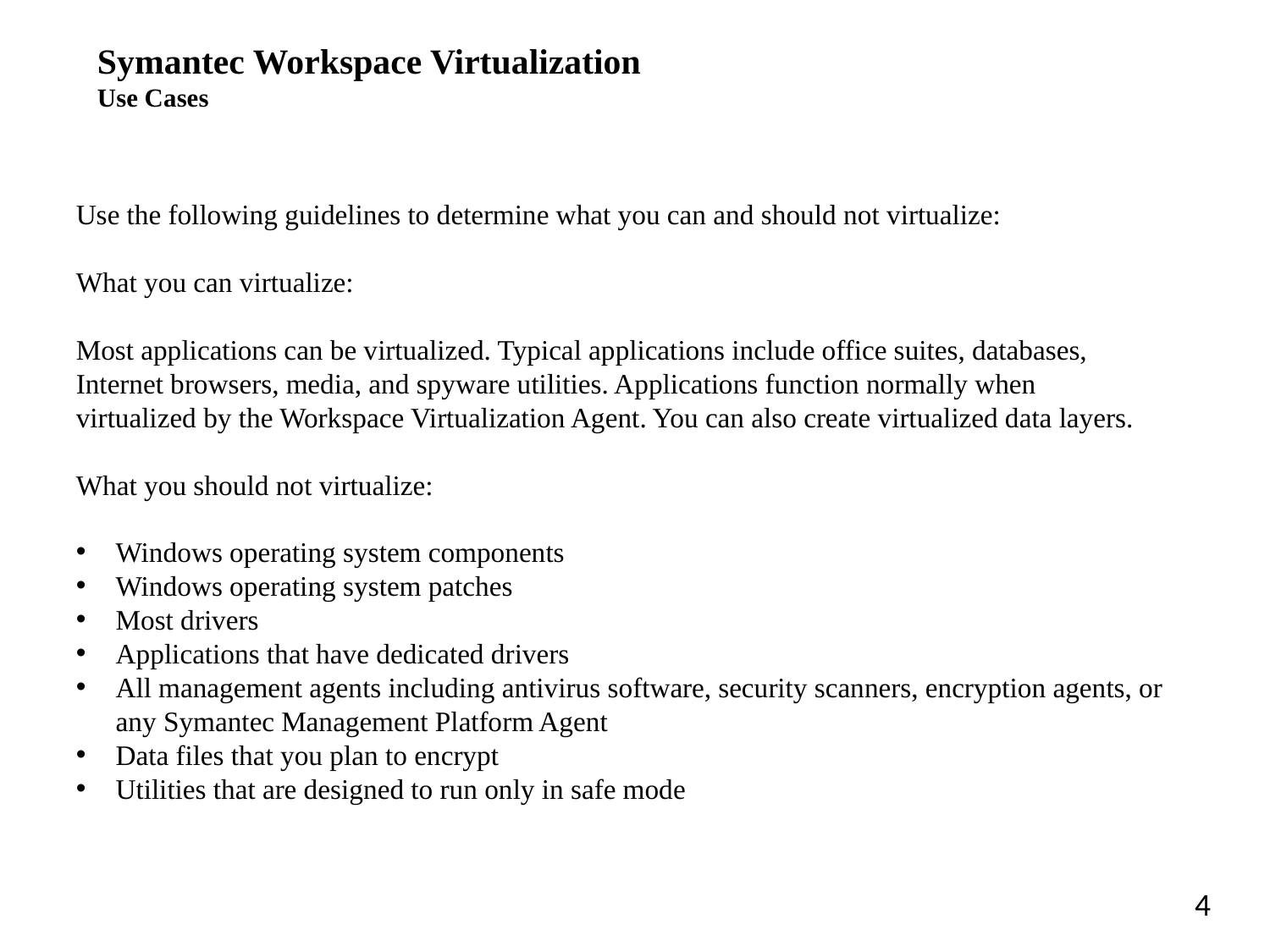

# Symantec Workspace Virtualization Use Cases
Use the following guidelines to determine what you can and should not virtualize:

What you can virtualize:

Most applications can be virtualized. Typical applications include office suites, databases, Internet browsers, media, and spyware utilities. Applications function normally when
virtualized by the Workspace Virtualization Agent. You can also create virtualized data layers.

What you should not virtualize:

Windows operating system components
Windows operating system patches
Most drivers
Applications that have dedicated drivers
All management agents including antivirus software, security scanners, encryption agents, or any Symantec Management Platform Agent
Data files that you plan to encrypt
Utilities that are designed to run only in safe mode

4